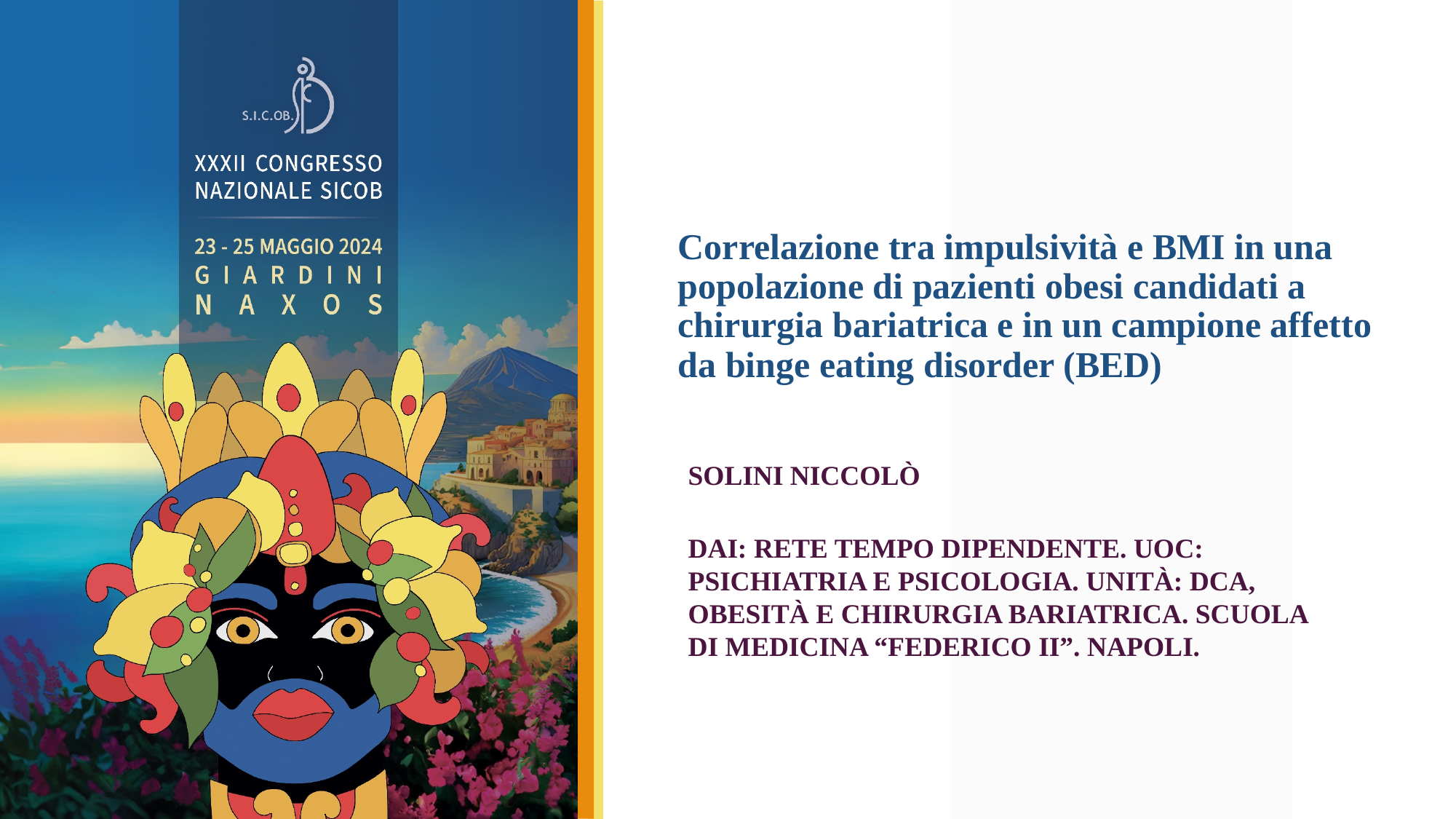

# Correlazione tra impulsività e BMI in una popolazione di pazienti obesi candidati a chirurgia bariatrica e in un campione affetto da binge eating disorder (BED)
SOLINI NICCOLÒ
DAI: RETE TEMPO DIPENDENTE. UOC: PSICHIATRIA E PSICOLOGIA. UNITÀ: DCA, OBESITÀ E CHIRURGIA BARIATRICA. SCUOLA DI MEDICINA “FEDERICO II”. NAPOLI.